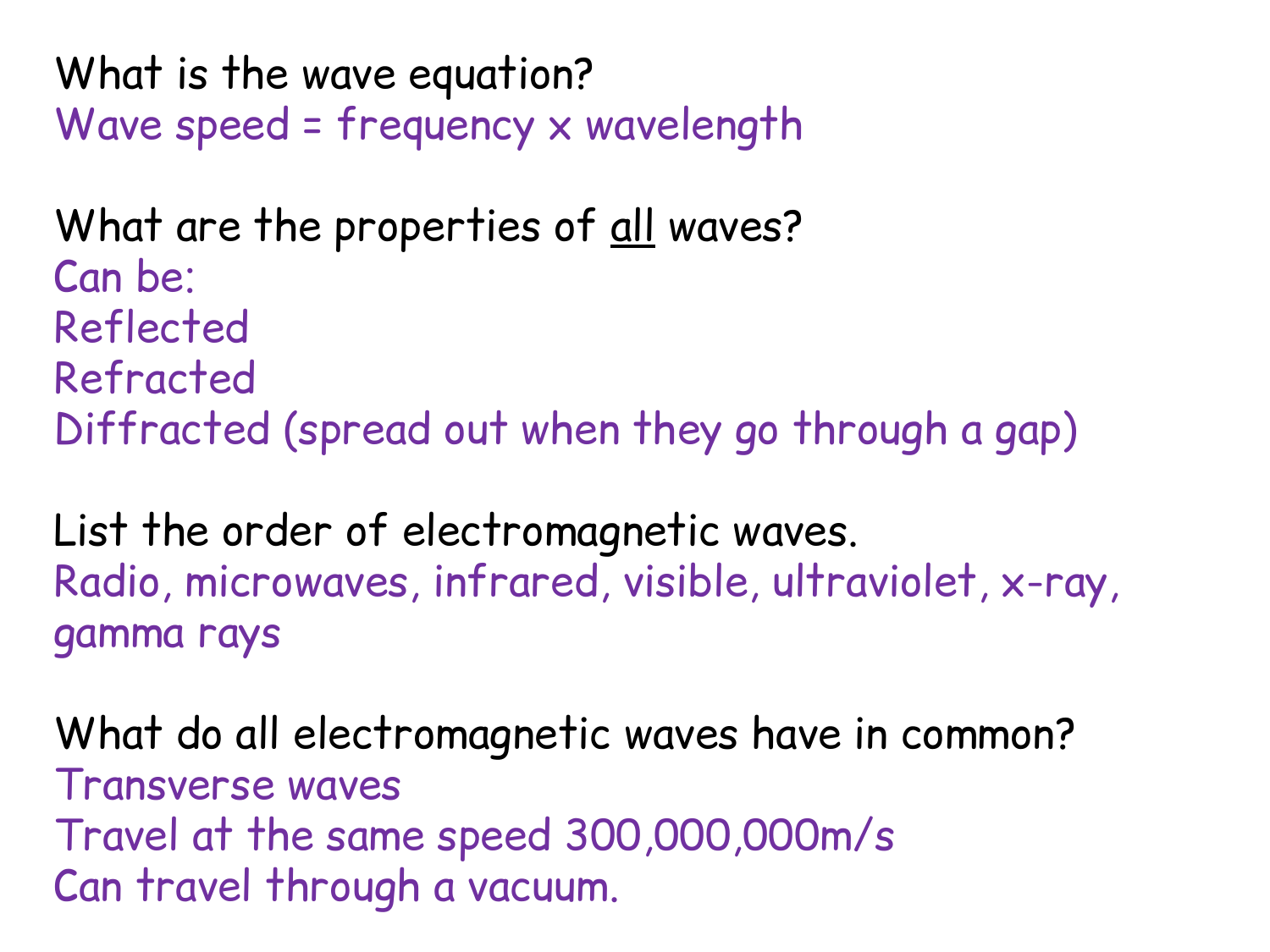

What is the wave equation?
Wave speed = frequency x wavelength

What are the properties of all waves?
Can be:
Reflected
Refracted
Diffracted (spread out when they go through a gap)

List the order of electromagnetic waves.
Radio, microwaves, infrared, visible, ultraviolet, x-ray, gamma rays

What do all electromagnetic waves have in common?
Transverse waves
Travel at the same speed 300,000,000m/s
Can travel through a vacuum.